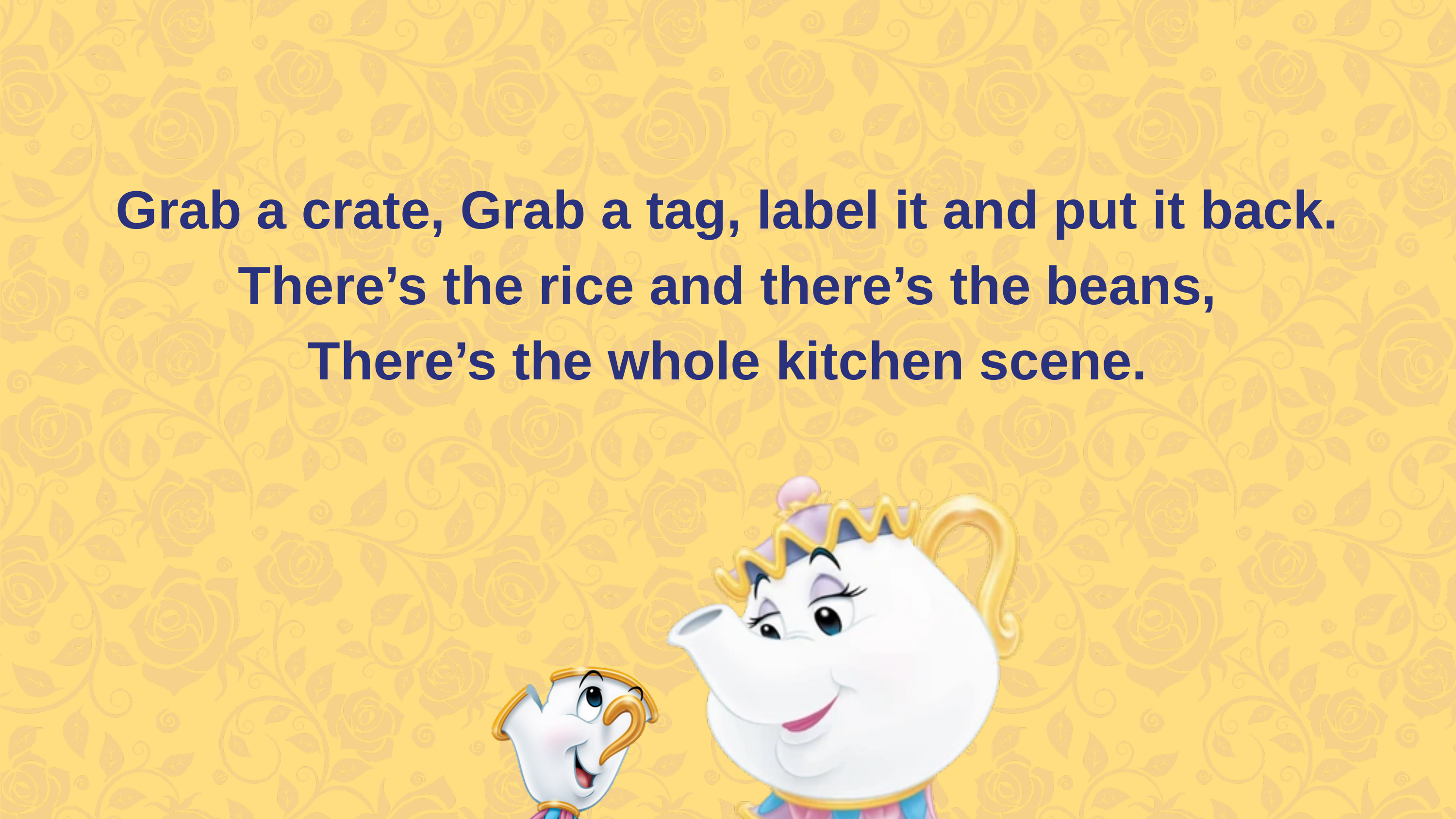

Grab a crate, Grab a tag, label it and put it back.
There’s the rice and there’s the beans,
There’s the whole kitchen scene.